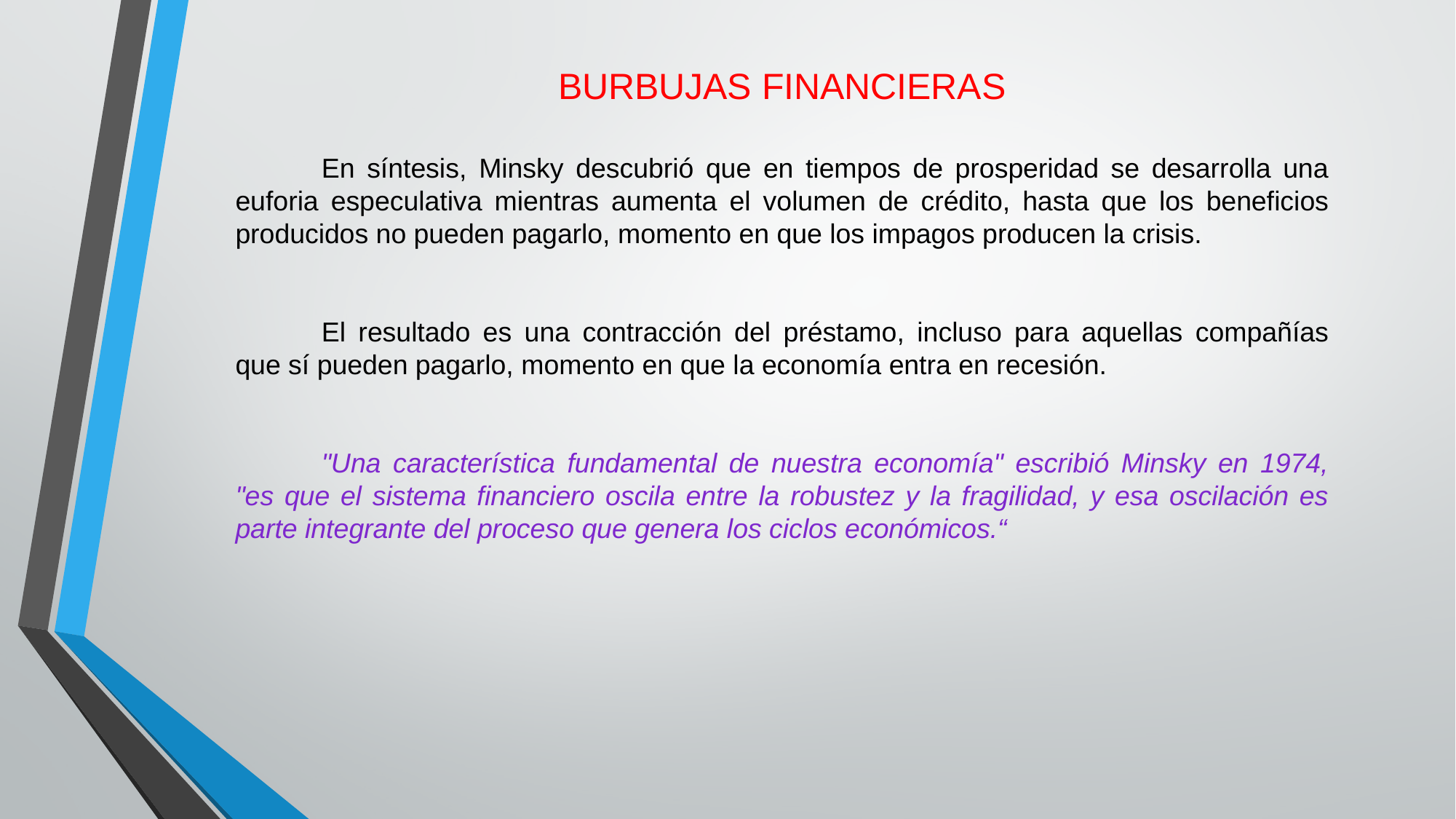

BURBUJAS FINANCIERAS

En síntesis, Minsky descubrió que en tiempos de prosperidad se desarrolla una euforia especulativa mientras aumenta el volumen de crédito, hasta que los beneficios producidos no pueden pagarlo, momento en que los impagos producen la crisis.

El resultado es una contracción del préstamo, incluso para aquellas compañías que sí pueden pagarlo, momento en que la economía entra en recesión.

"Una característica fundamental de nuestra economía" escribió Minsky en 1974, "es que el sistema financiero oscila entre la robustez y la fragilidad, y esa oscilación es parte integrante del proceso que genera los ciclos económicos.“